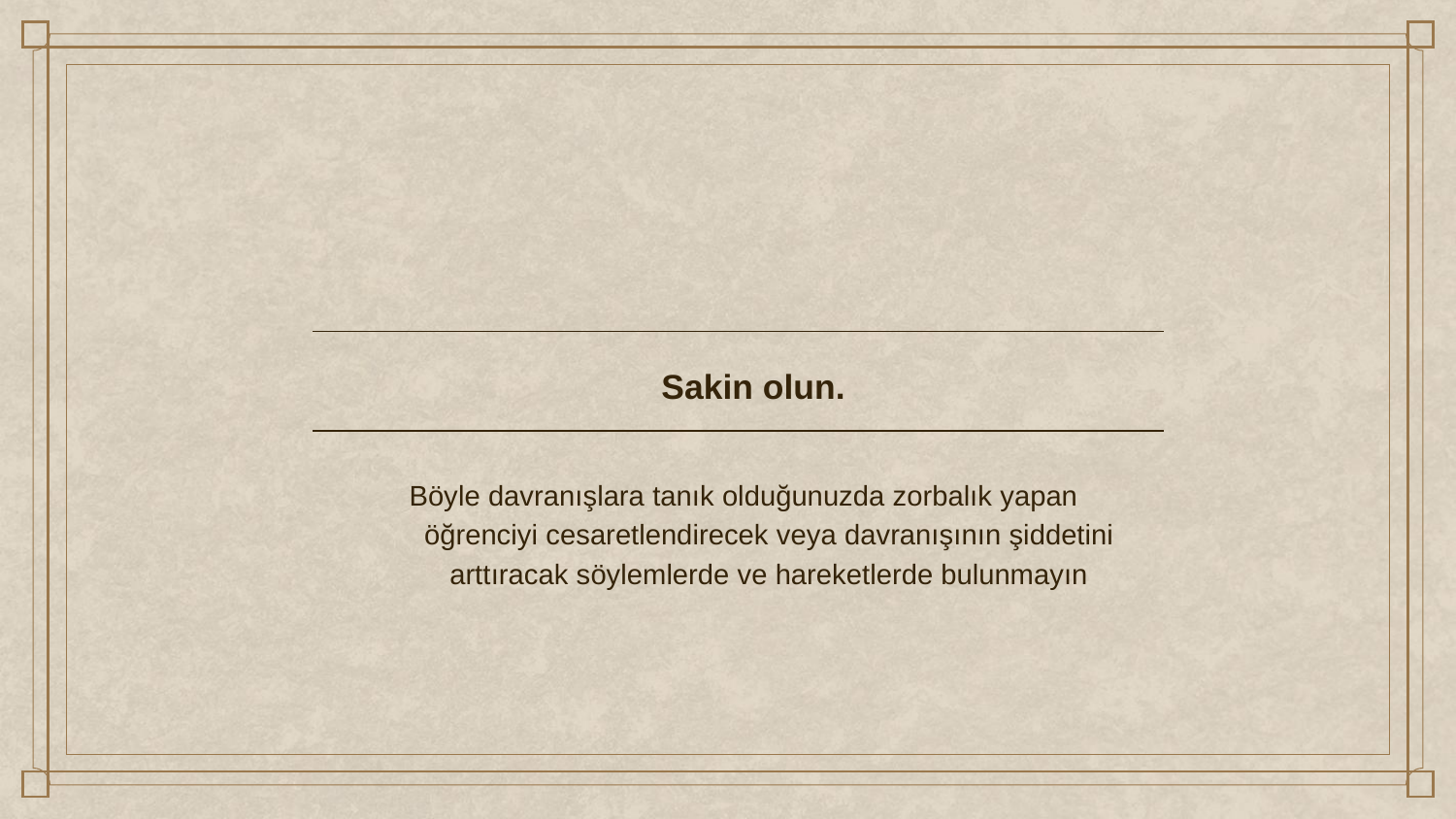

Sakin olun.
Böyle davranışlara tanık olduğunuzda zorbalık yapan öğrenciyi cesaretlendirecek veya davranışının şiddetini arttıracak söylemlerde ve hareketlerde bulunmayın